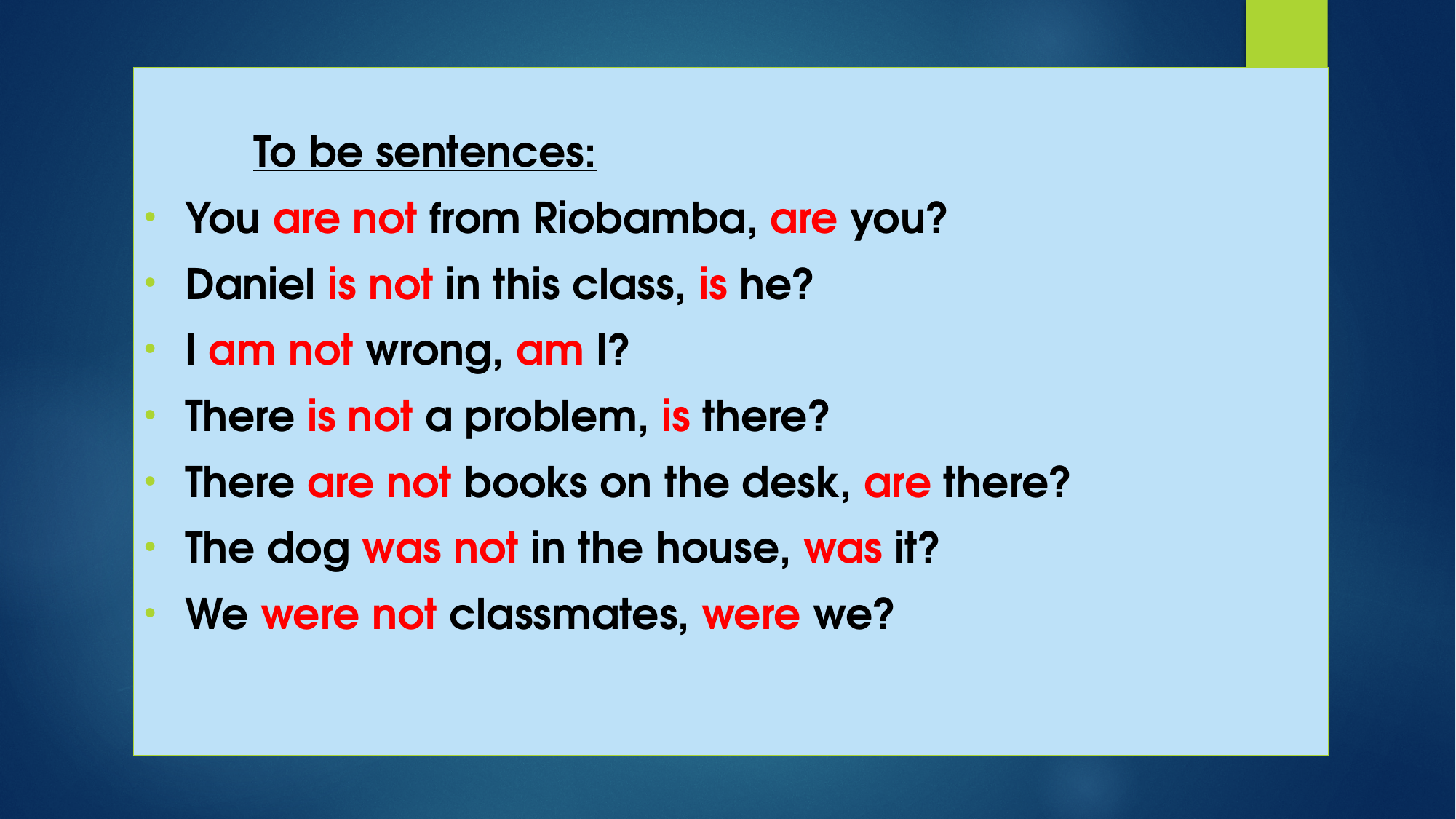

To be sentences:
You are not from Riobamba, are you?
Daniel is not in this class, is he?
I am not wrong, am I?
There is not a problem, is there?
There are not books on the desk, are there?
The dog was not in the house, was it?
We were not classmates, were we?